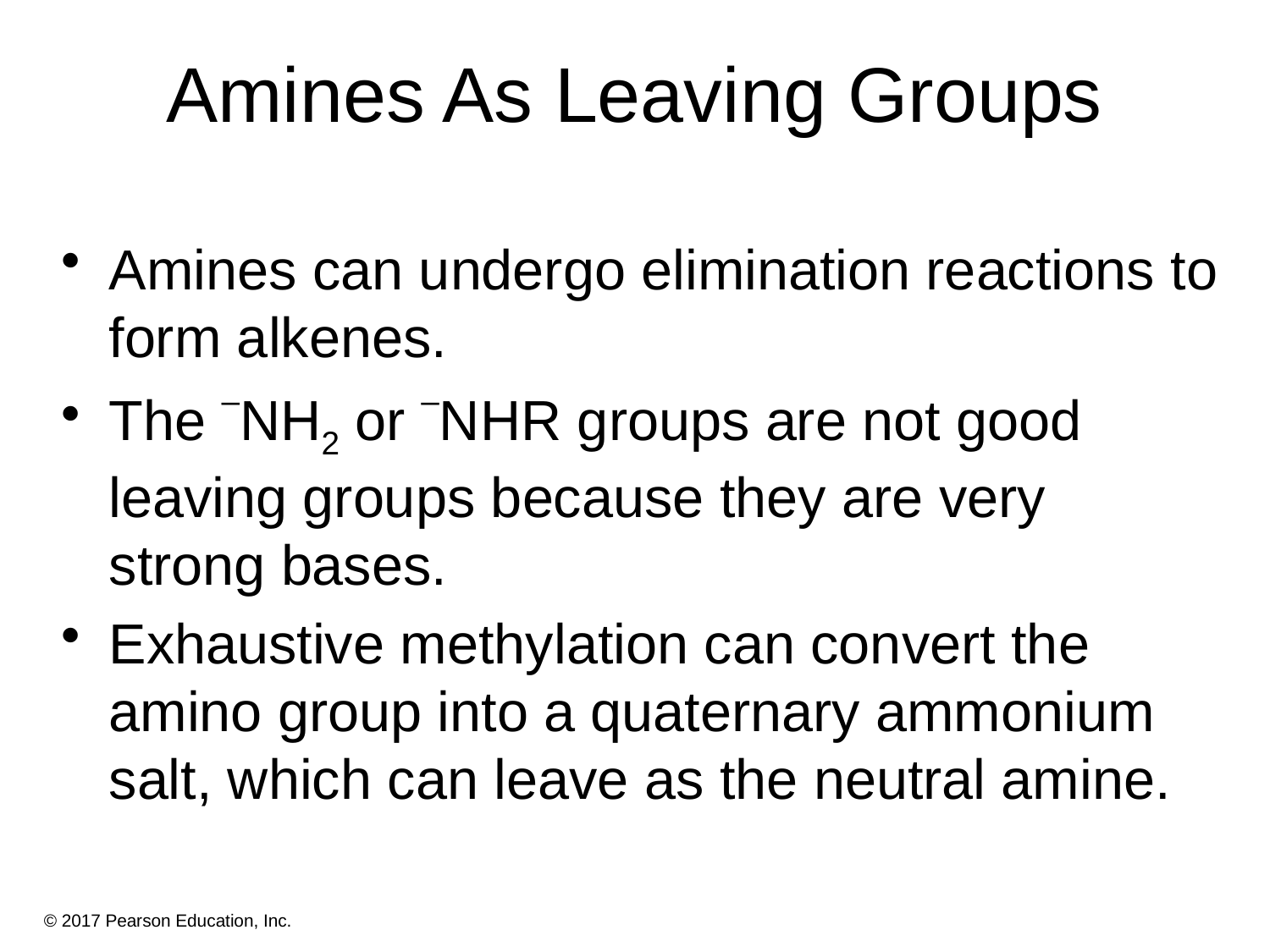

# Amines As Leaving Groups
Amines can undergo elimination reactions to form alkenes.
The –NH2 or –NHR groups are not good leaving groups because they are very
strong bases.
Exhaustive methylation can convert the amino group into a quaternary ammonium salt, which can leave as the neutral amine.